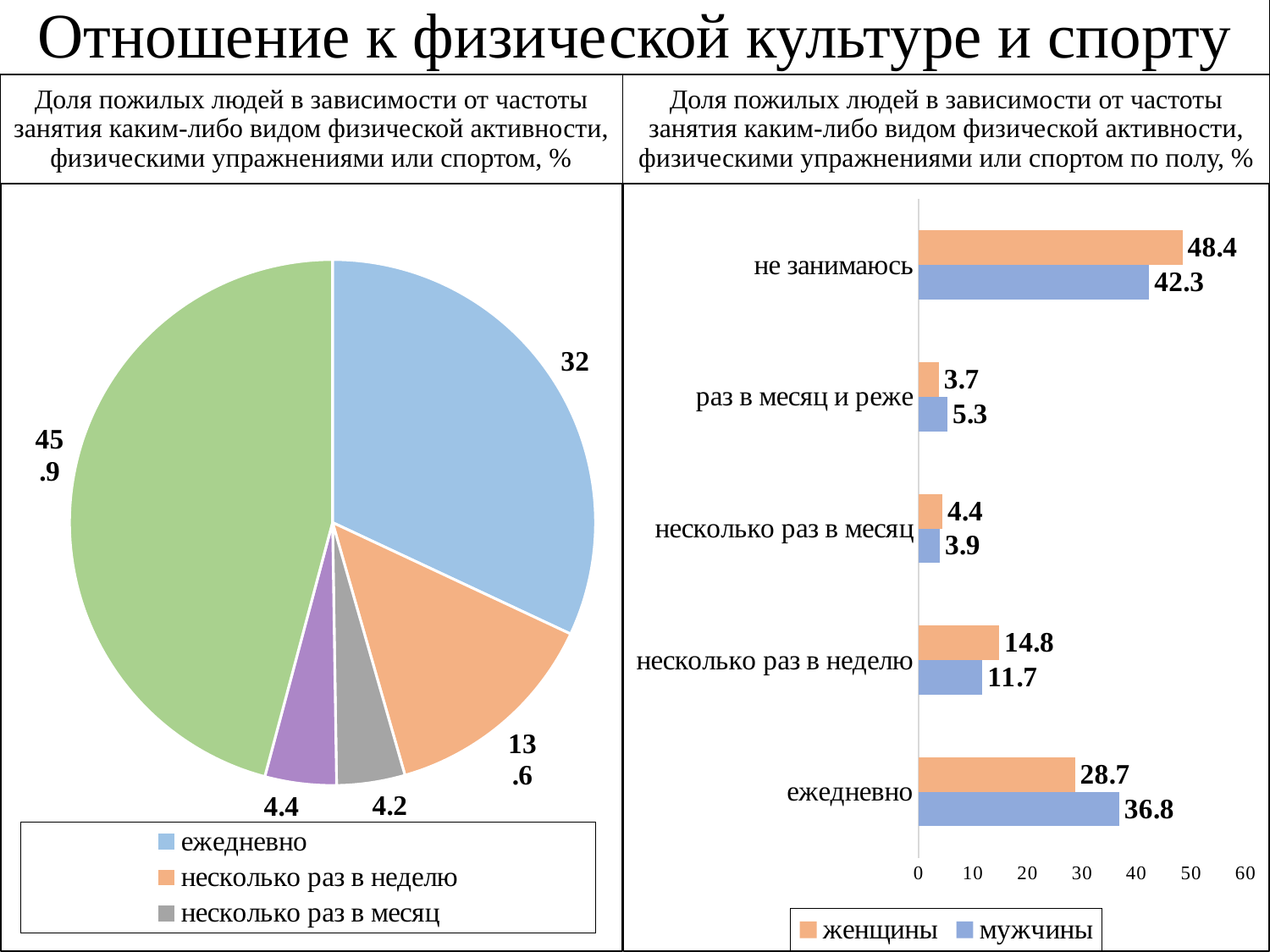

Отношение к физической культуре и спорту
# Доля пожилых людей в зависимости от частоты занятия каким-либо видом физической активности, физическими упражнениями или спортом, %
Доля пожилых людей в зависимости от частоты занятия каким-либо видом физической активности, физическими упражнениями или спортом по полу, %

### Chart

| Category |  |
|---|---|
| ежедневно | 32.0 |
| несколько раз в неделю | 13.6 |
| несколько раз в месяц | 4.2 |
| раз в месяц и реже | 4.4 |
| не занимаюсь | 45.9 |

### Chart

| Category | мужчины | женщины |
|---|---|---|
| ежедневно | 36.80000000000001 | 28.7 |
| несколько раз в неделю | 11.7 | 14.8 |
| несколько раз в месяц | 3.9 | 4.4 |
| раз в месяц и реже | 5.3 | 3.7 |
| не занимаюсь | 42.3 | 48.4 |